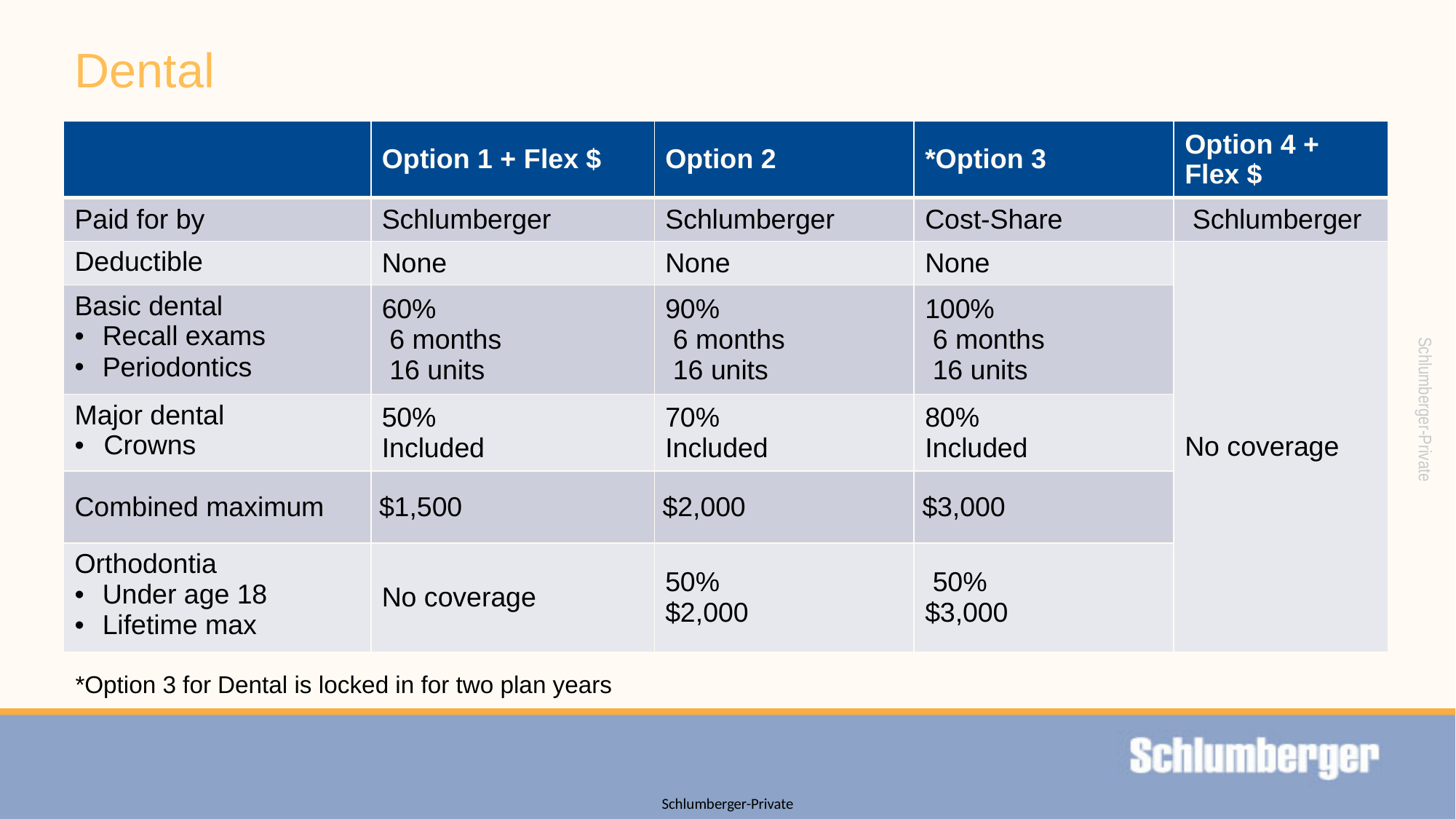

# Dental
|  | Option 1 + Flex $ | Option 2 | \*Option 3 | Option 4 + Flex $ |
| --- | --- | --- | --- | --- |
| Paid for by | Schlumberger | Schlumberger | Cost-Share | Schlumberger |
| Deductible | None | None | None | No coverage |
| Basic dental Recall exams Periodontics | 60% 6 months 16 units | 90% 6 months 16 units | 100% 6 months 16 units |  |
| Major dental Crowns | 50% Included | 70% Included | 80% Included |  |
| Combined maximum | $1,500 | $2,000 | $3,000 |  |
| Orthodontia Under age 18 Lifetime max | No coverage | 50% $2,000 | 50% $3,000 |  |
*Option 3 for Dental is locked in for two plan years